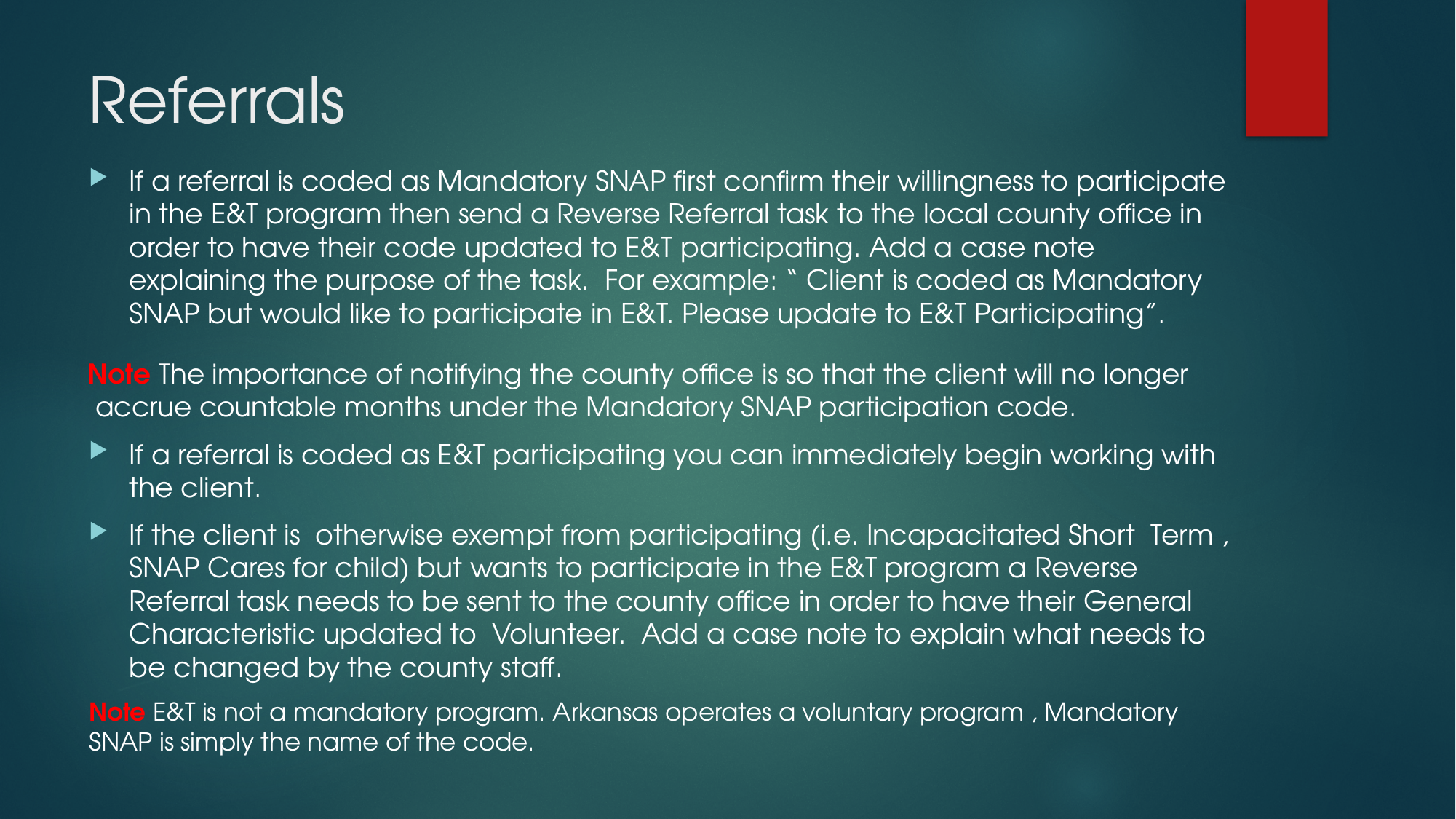

# Referrals
If a referral is coded as Mandatory SNAP first confirm their willingness to participate in the E&T program then send a Reverse Referral task to the local county office in order to have their code updated to E&T participating. Add a case note explaining the purpose of the task.  For example: “ Client is coded as Mandatory SNAP but would like to participate in E&T. Please update to E&T Participating”.

If a referral is coded as E&T participating you can immediately begin working with the client.
If the client is  otherwise exempt from participating (i.e. Incapacitated Short  Term , SNAP Cares for child) but wants to participate in the E&T program a Reverse Referral task needs to be sent to the county office in order to have their General Characteristic updated to  Volunteer.  Add a case note to explain what needs to be changed by the county staff.
Note E&T is not a mandatory program. Arkansas operates a voluntary program , Mandatory SNAP is simply the name of the code.

Note The importance of notifying the county office is so that the client will no longer
 accrue countable months under the Mandatory SNAP participation code.